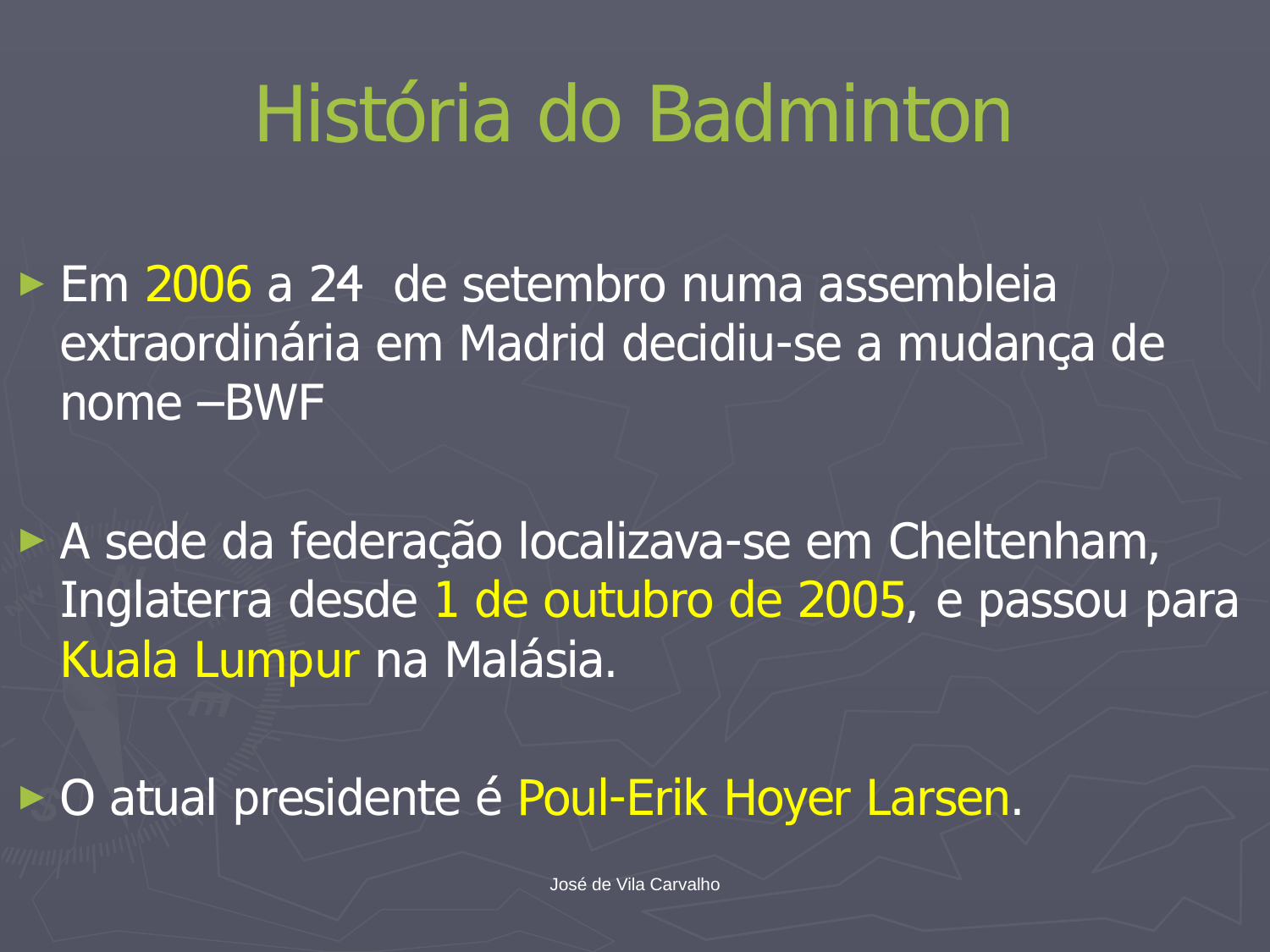

# História do Badminton
Em 2006 a 24  de setembro numa assembleia extraordinária em Madrid decidiu-se a mudança de nome –BWF

A sede da federação localizava-se em Cheltenham, Inglaterra desde 1 de outubro de 2005, e passou para Kuala Lumpur na Malásia.

O atual presidente é Poul-Erik Hoyer Larsen.

José de Vila Carvalho